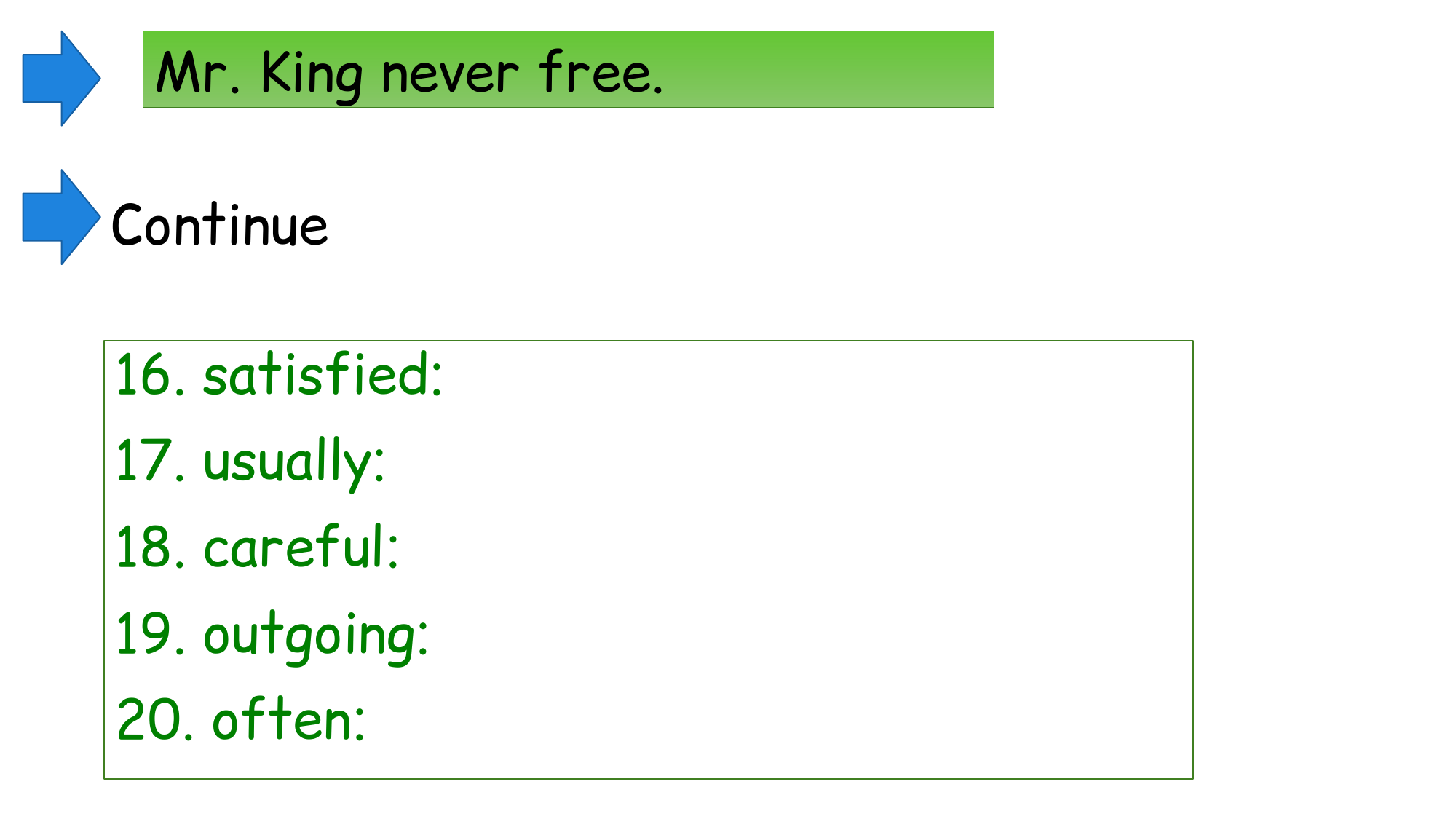

Mr. King never free.

Continue
16. satisfied:
17. usually:
18. careful:
19. outgoing:
20. often: